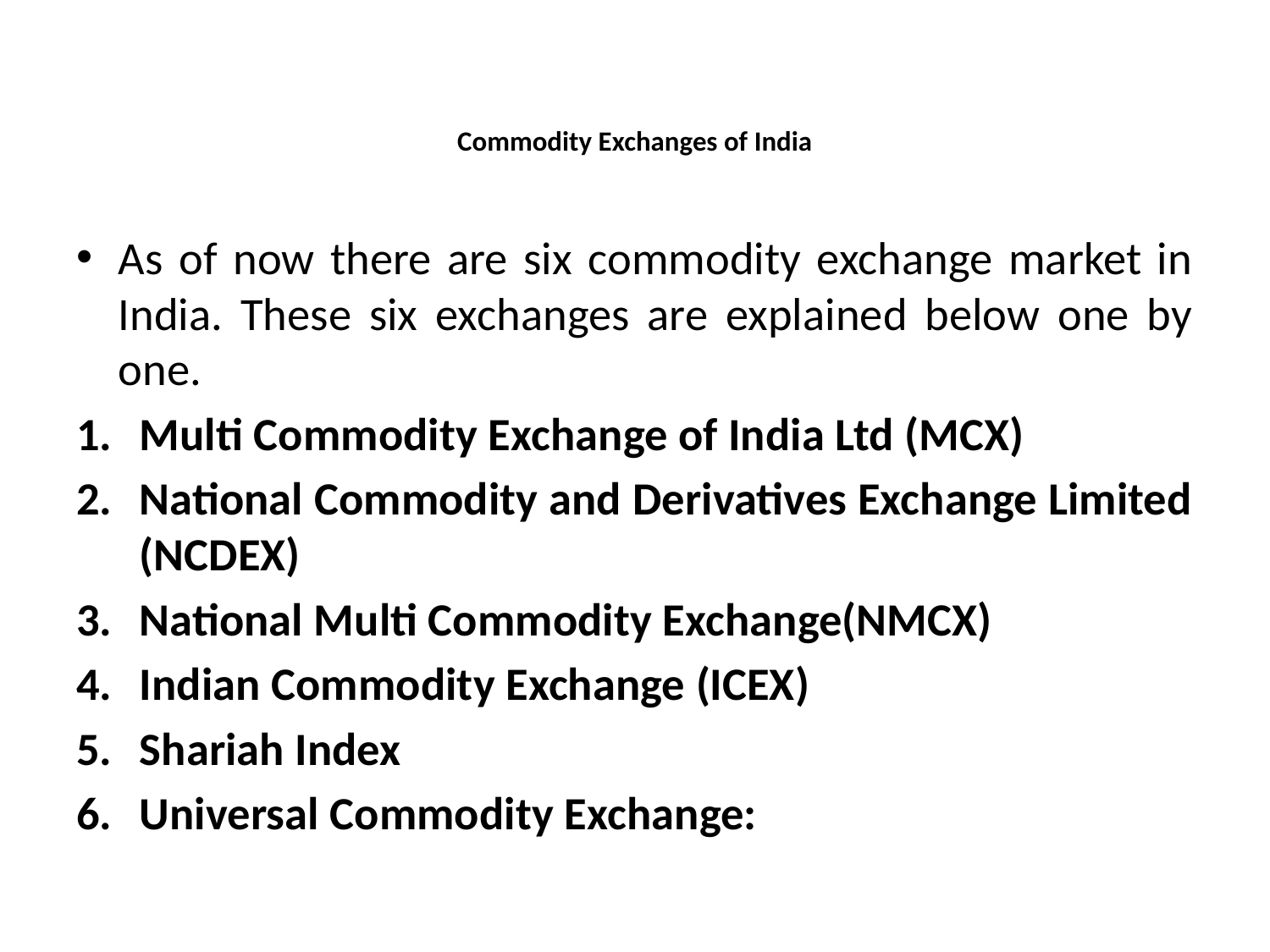

# Commodity Exchanges of India
As of now there are six commodity exchange market in India. These six exchanges are explained below one by one.
Multi Commodity Exchange of India Ltd (MCX)
National Commodity and Derivatives Exchange Limited (NCDEX)
National Multi Commodity Exchange(NMCX)
Indian Commodity Exchange (ICEX)
Shariah Index
Universal Commodity Exchange: